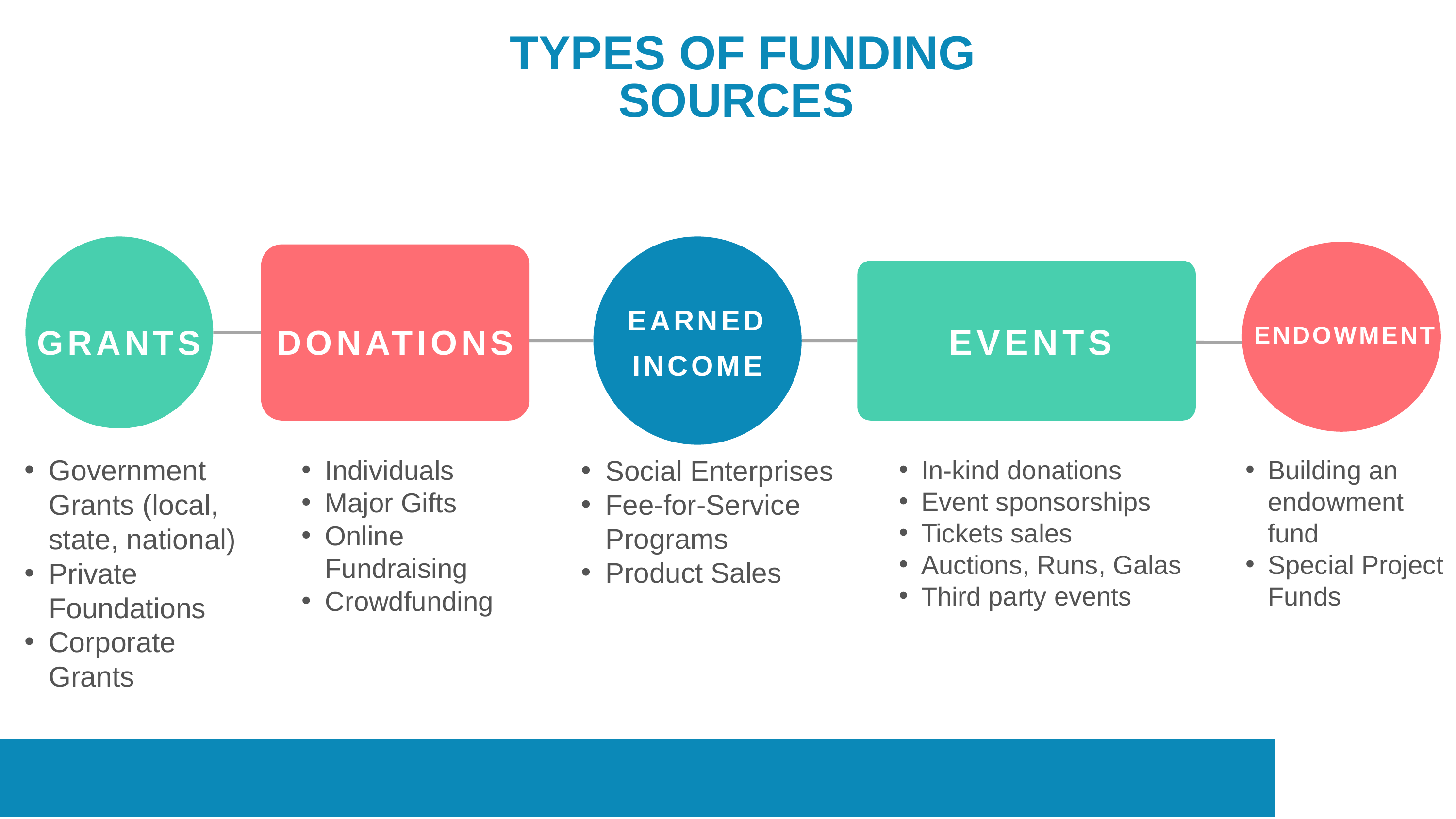

TYPES OF FUNDING SOURCES

WHY IS IT IMPORTANT?

EARNED INCOME
EVENTS
DONATIONS
GRANTS
ENDOWMENT

Government Grants (local, state, national)
Private Foundations
Corporate Grants

Individuals
Major Gifts
Online Fundraising
Crowdfunding

Social Enterprises
Fee-for-Service Programs
Product Sales

In-kind donations
Event sponsorships
Tickets sales
Auctions, Runs, Galas
Third party events

Building an endowment fund
Special Project Funds